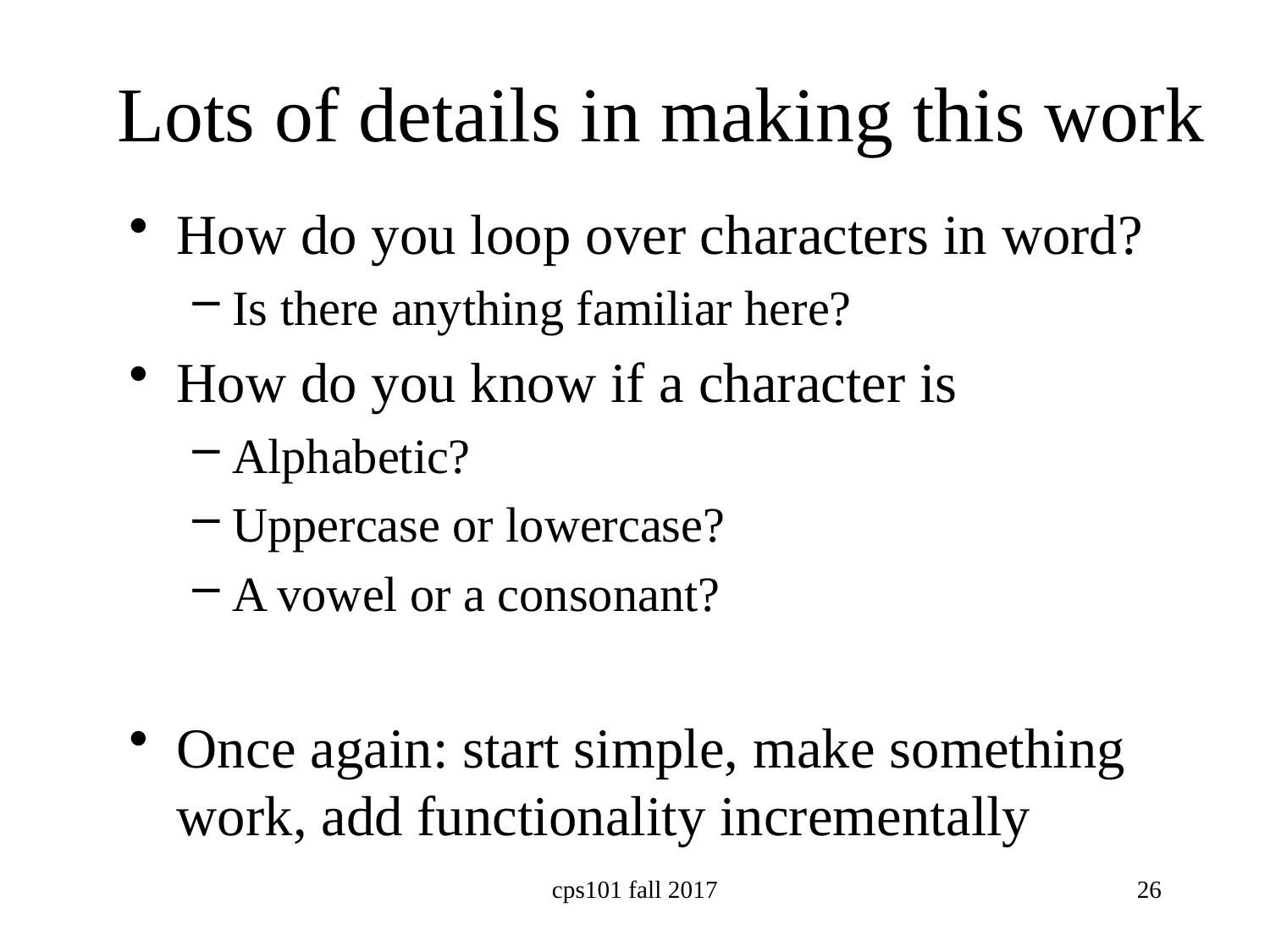

# Lots of details in making this work
How do you loop over characters in word?
Is there anything familiar here?
How do you know if a character is
Alphabetic?
Uppercase or lowercase?
A vowel or a consonant?

Once again: start simple, make something work, add functionality incrementally
cps101 fall 2017
26